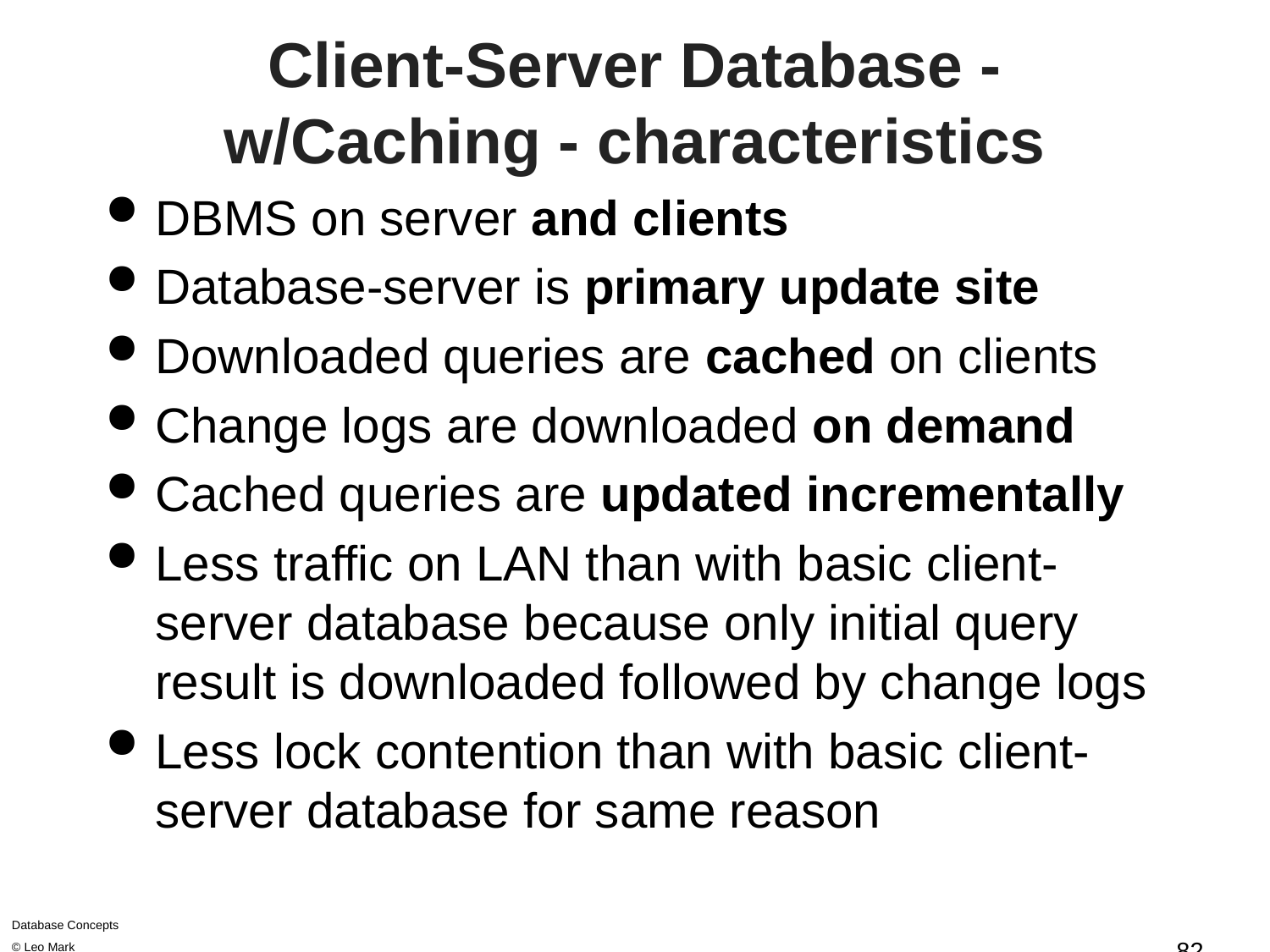

# Client-Server Database - w/Caching - characteristics
DBMS on server and clients
Database-server is primary update site
Downloaded queries are cached on clients
Change logs are downloaded on demand
Cached queries are updated incrementally
Less traffic on LAN than with basic client-server database because only initial query result is downloaded followed by change logs
Less lock contention than with basic client-server database for same reason